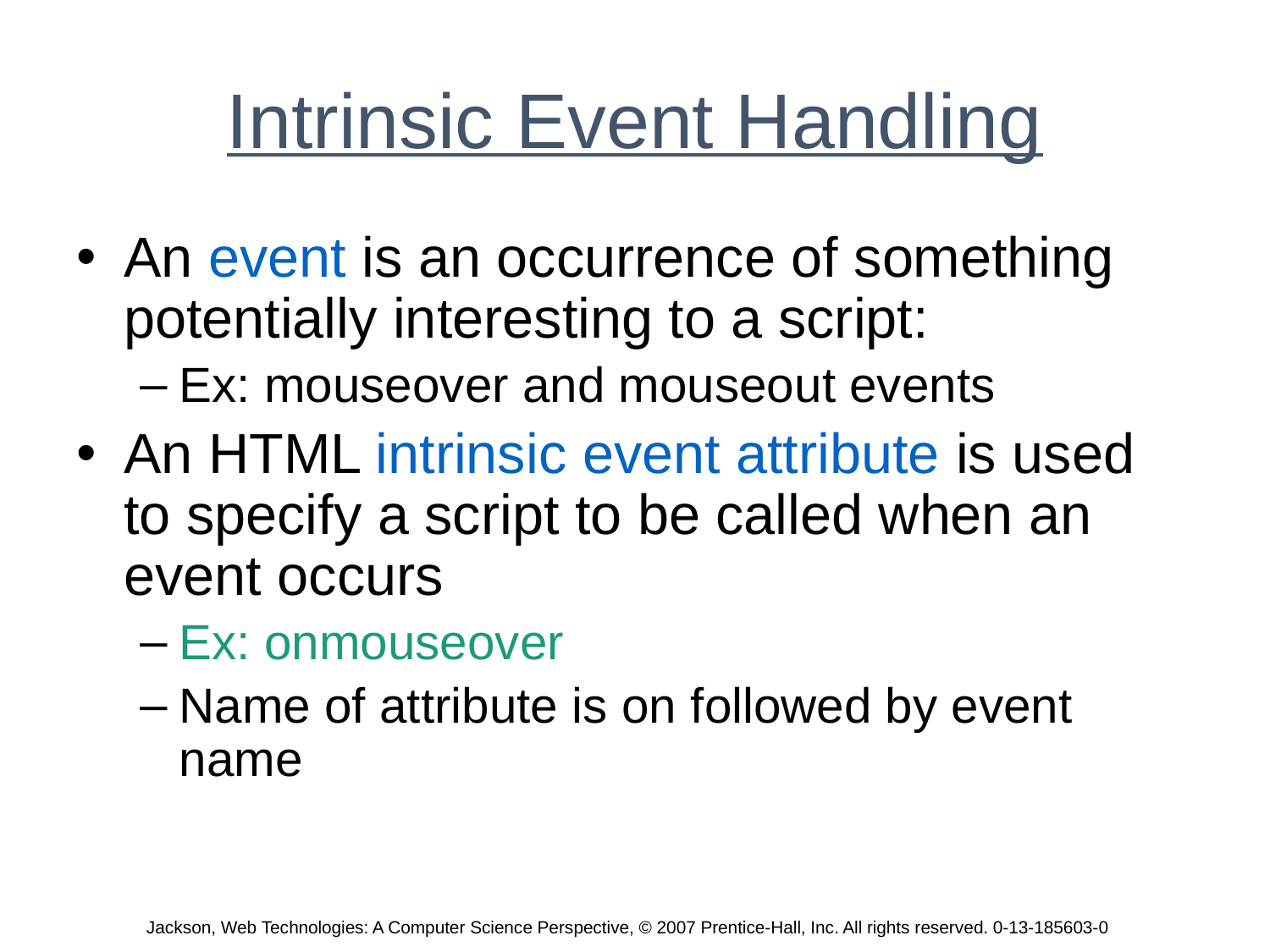

# Intrinsic Event Handling
An event is an occurrence of something potentially interesting to a script:
Ex: mouseover and mouseout events
An HTML intrinsic event attribute is used to specify a script to be called when an event occurs
Ex: onmouseover
Name of attribute is on followed by event name
Jackson, Web Technologies: A Computer Science Perspective, © 2007 Prentice-Hall, Inc. All rights reserved. 0-13-185603-0